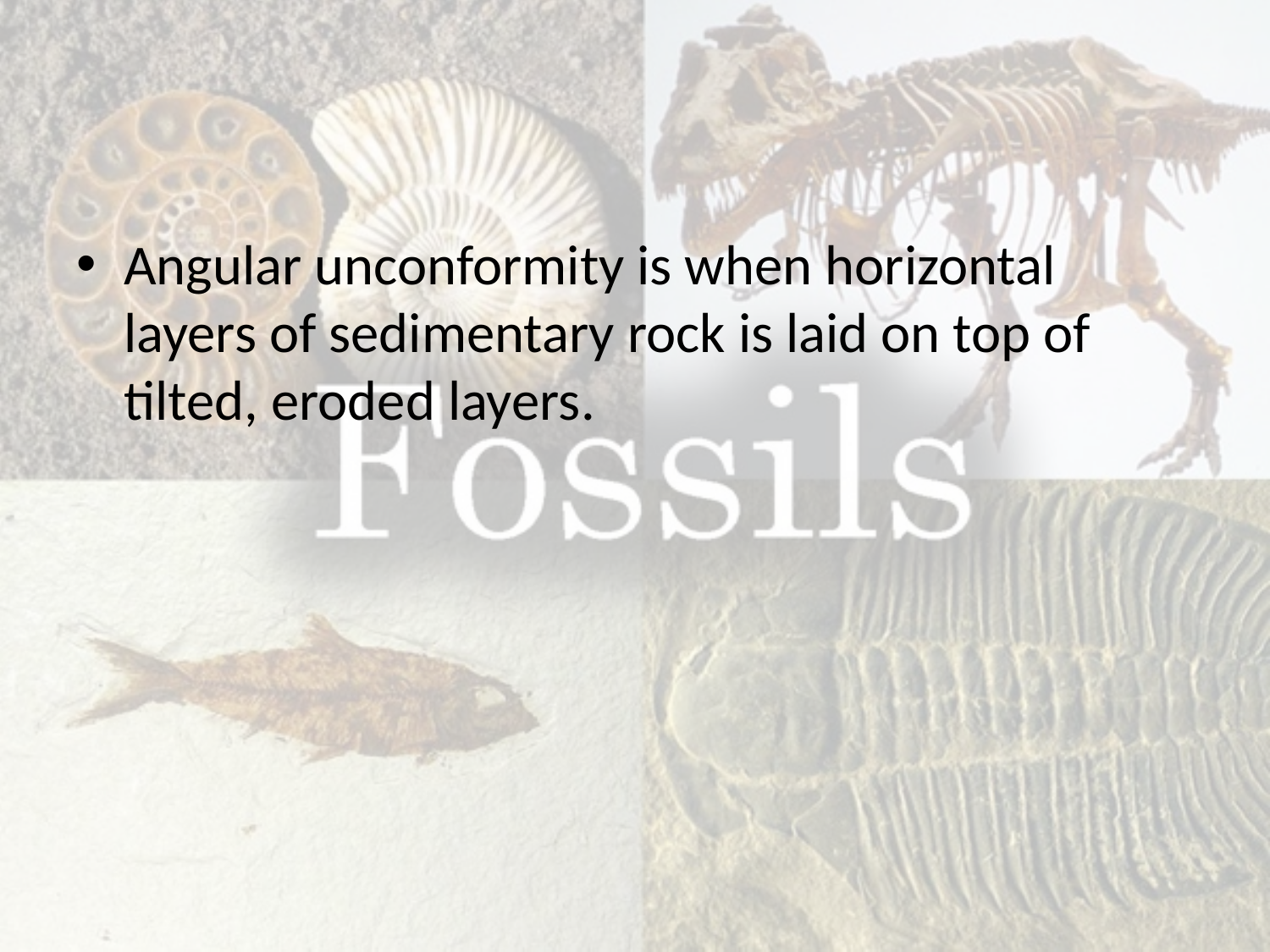

#
Angular unconformity is when horizontal layers of sedimentary rock is laid on top of tilted, eroded layers.